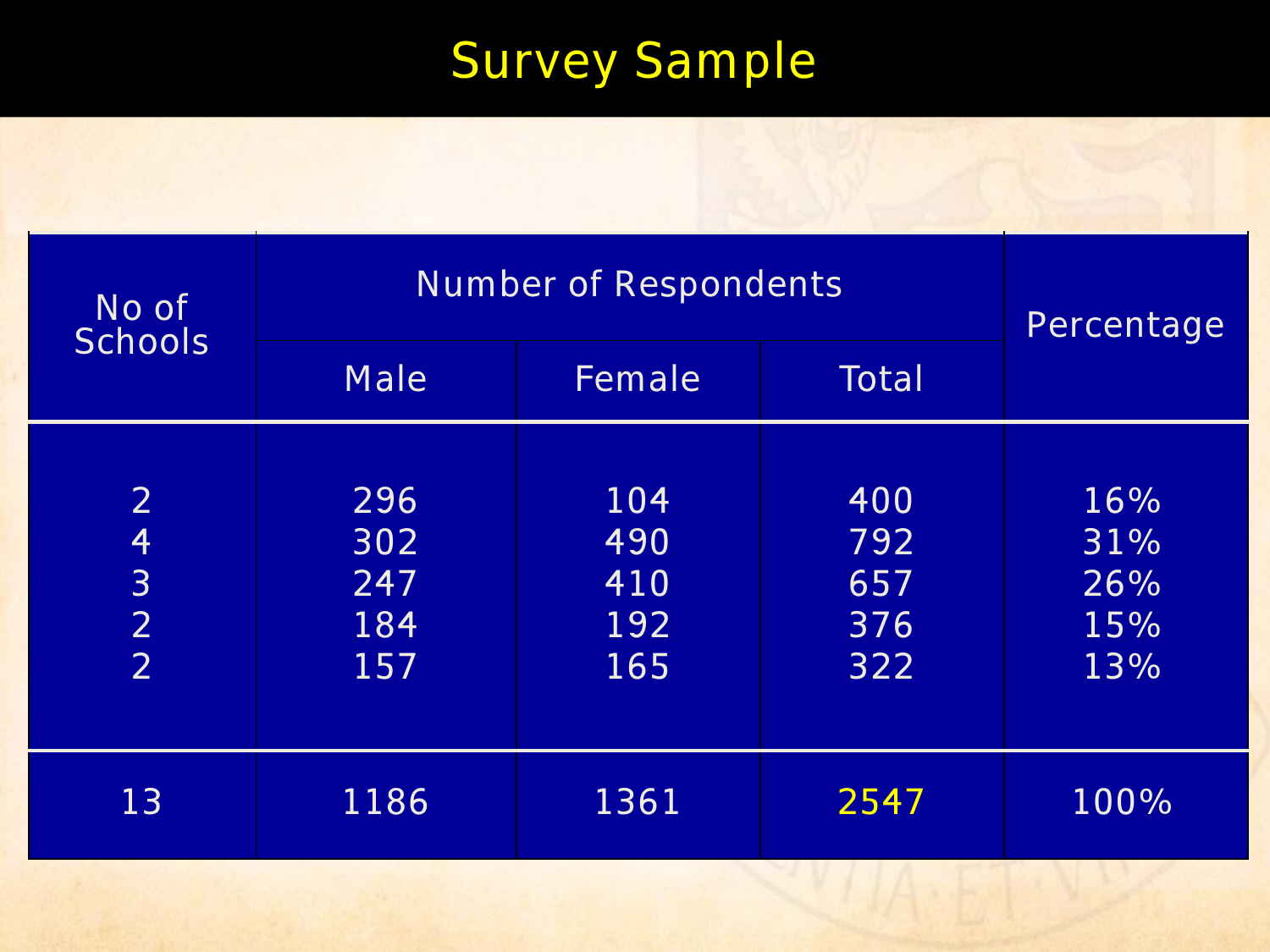

# Survey Sample
| No of Schools | Number of Respondents |  |  | Percentage |
| --- | --- | --- | --- | --- |
|  | Male | Female | Total |  |
| 2 4 3 2 2 | 296 302 247 184 157 | 104 490 410 192 165 | 400 792 657 376 322 | 16% 31% 26% 15% 13% |
| 13 | 1186 | 1361 | 2547 | 100% |